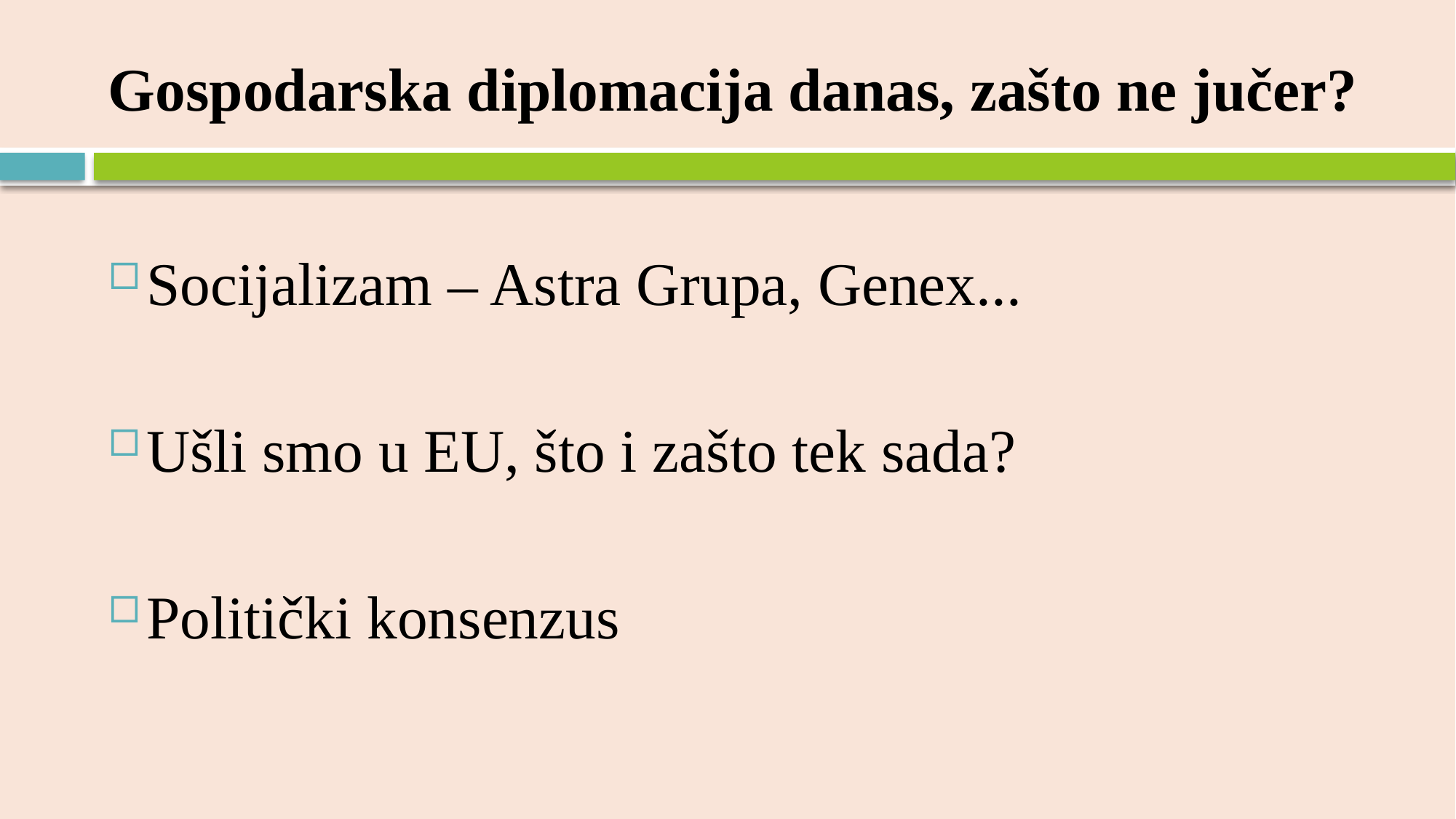

# Gospodarska diplomacija danas, zašto ne jučer?
Socijalizam – Astra Grupa, Genex...

Ušli smo u EU, što i zašto tek sada?

Politički konsenzus